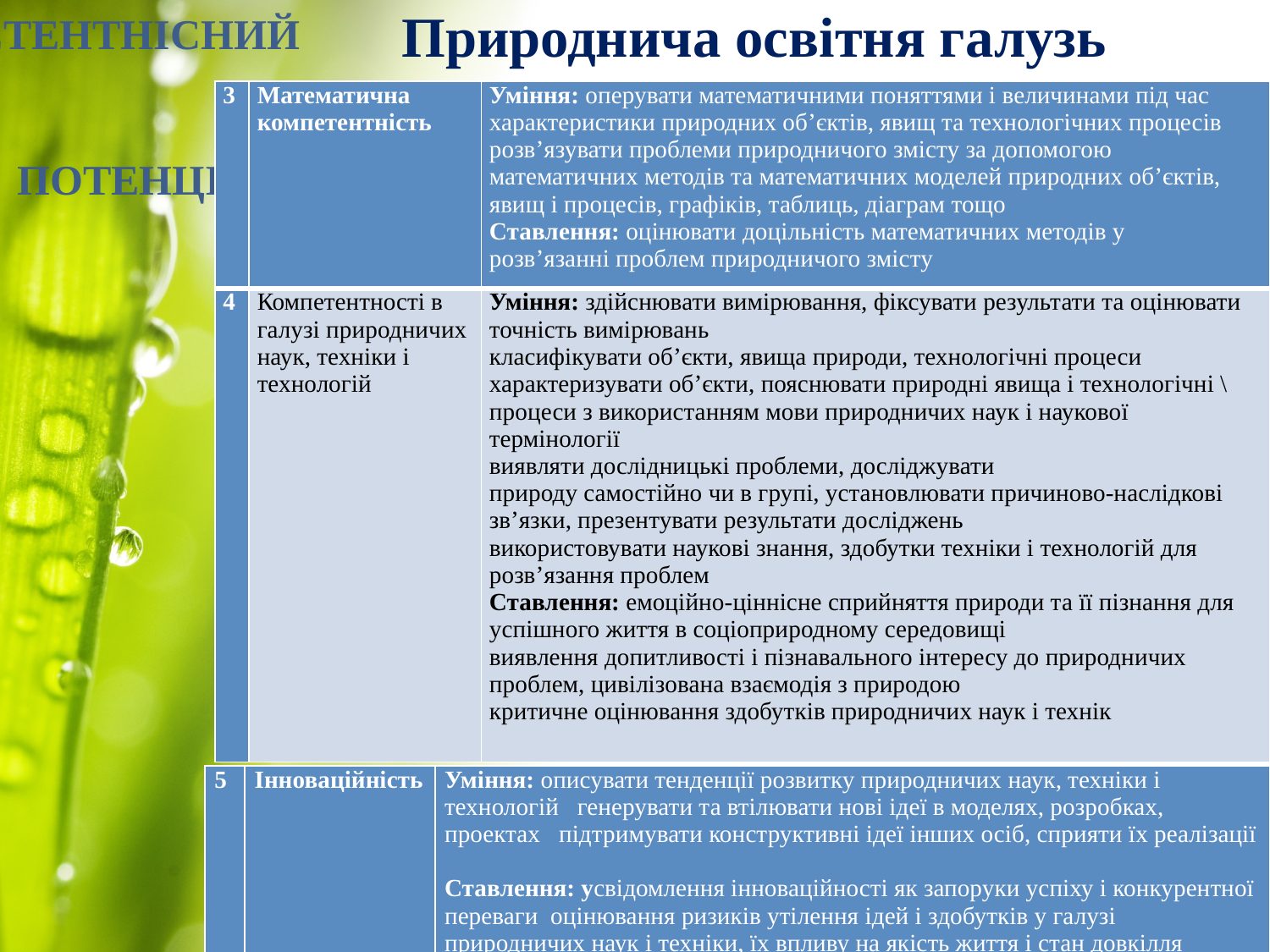

# Природнича освітня галузь
КОМПЕТЕНТНІСНИЙ
| 3 | Математична компетентність | Уміння: оперувати математичними поняттями і величинами під час характеристики природних об’єктів, явищ та технологічних процесів розв’язувати проблеми природничого змісту за допомогою математичних методів та математичних моделей природних об’єктів, явищ і процесів, графіків, таблиць, діаграм тощо Ставлення: оцінювати доцільність математичних методів у розв’язанні проблем природничого змісту |
| --- | --- | --- |
| 4 | Компетентності в галузі природничих наук, техніки і технологій | Уміння: здійснювати вимірювання, фіксувати результати та оцінювати точність вимірювань класифікувати об’єкти, явища природи, технологічні процеси характеризувати об’єкти, пояснювати природні явища і технологічні \ процеси з використанням мови природничих наук і наукової термінології виявляти дослідницькі проблеми, досліджувати природу самостійно чи в групі, установлювати причиново-наслідкові зв’язки, презентувати результати досліджень використовувати наукові знання, здобутки техніки і технологій для розв’язання проблем Ставлення: емоційно-ціннісне сприйняття природи та її пізнання для успішного життя в соціоприродному середовищі виявлення допитливості і пізнавального інтересу до природничих проблем, цивілізована взаємодія з природою критичне оцінювання здобутків природничих наук і технік |
ПОТЕНЦІАЛ
| 5 | Інноваційність | Уміння: описувати тенденції розвитку природничих наук, техніки і технологій генерувати та втілювати нові ідеї в моделях, розробках, проектах підтримувати конструктивні ідеї інших осіб, сприяти їх реалізації Ставлення: усвідомлення інноваційності як запоруки успіху і конкурентної переваги оцінювання ризиків утілення ідей і здобутків у галузі природничих наук і техніки, їх впливу на якість життя і стан довкілля |
| --- | --- | --- |